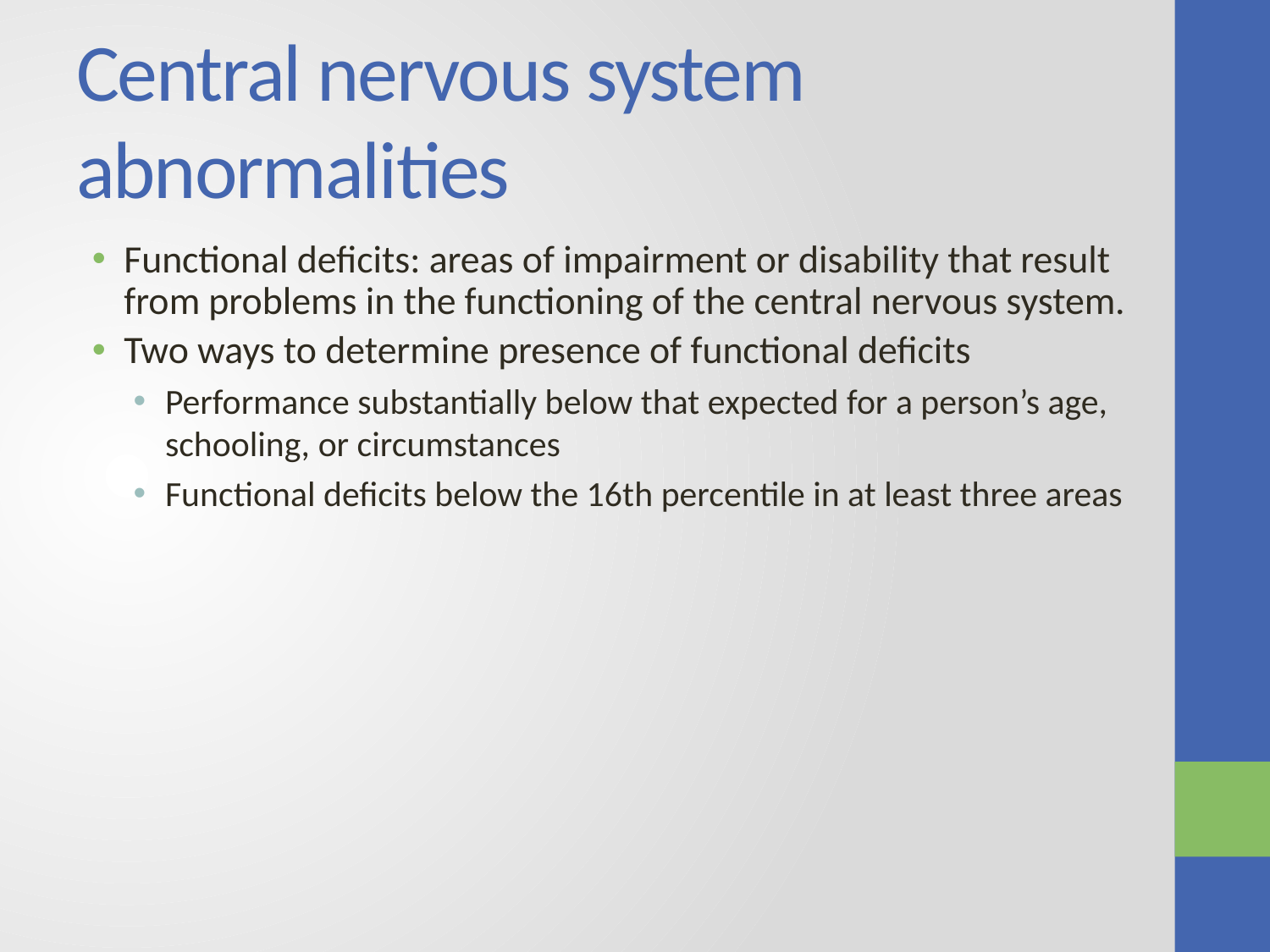

# Central nervous system abnormalities
Functional deficits: areas of impairment or disability that result from problems in the functioning of the central nervous system.
Two ways to determine presence of functional deficits
Performance substantially below that expected for a person’s age, schooling, or circumstances
Functional deficits below the 16th percentile in at least three areas